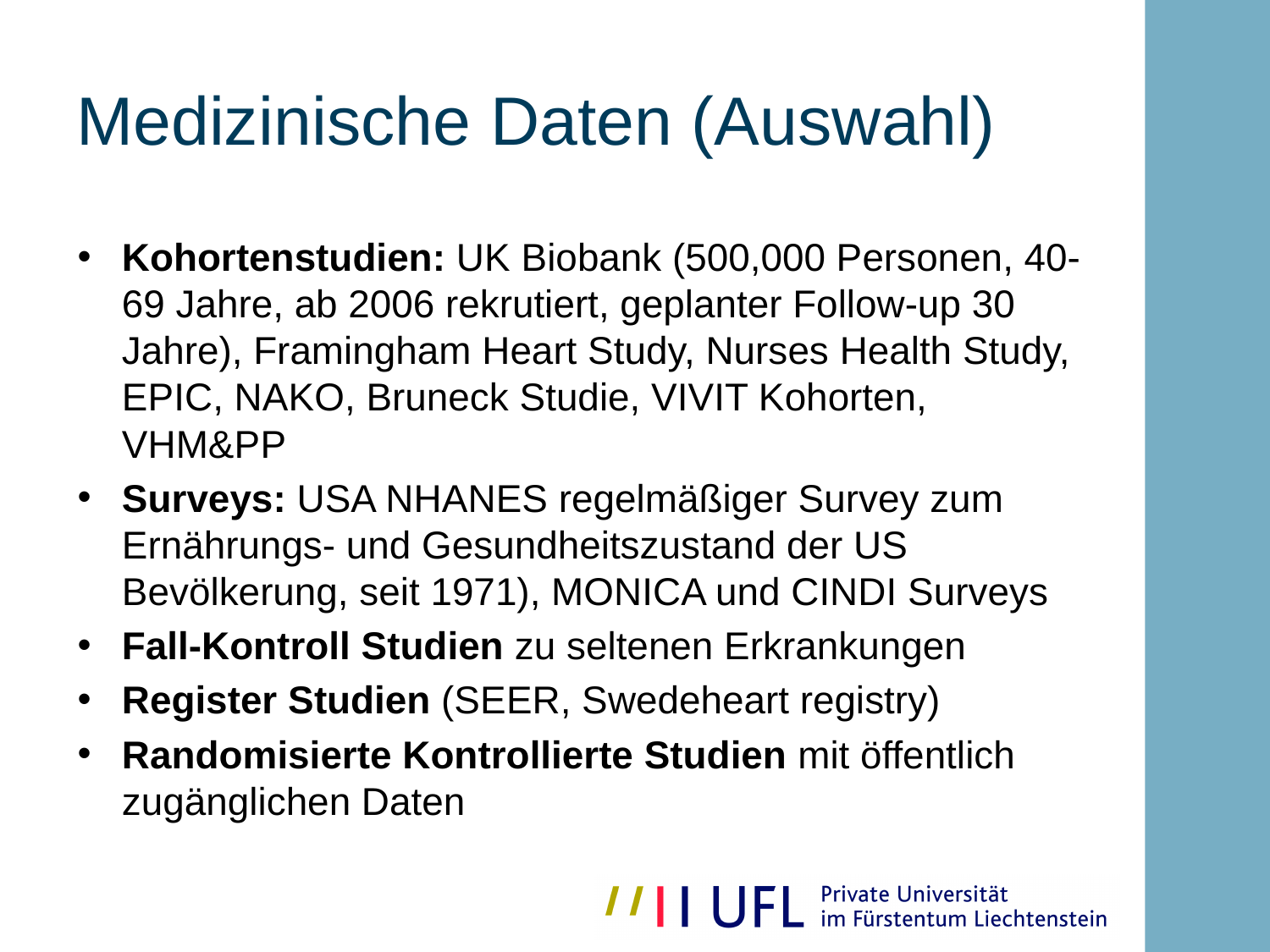

# Medizinische Daten (Auswahl)
Kohortenstudien: UK Biobank (500,000 Personen, 40-69 Jahre, ab 2006 rekrutiert, geplanter Follow-up 30 Jahre), Framingham Heart Study, Nurses Health Study, EPIC, NAKO, Bruneck Studie, VIVIT Kohorten, VHM&PP
Surveys: USA NHANES regelmäßiger Survey zum Ernährungs- und Gesundheitszustand der US Bevölkerung, seit 1971), MONICA und CINDI Surveys
Fall-Kontroll Studien zu seltenen Erkrankungen
Register Studien (SEER, Swedeheart registry)
Randomisierte Kontrollierte Studien mit öffentlich zugänglichen Daten